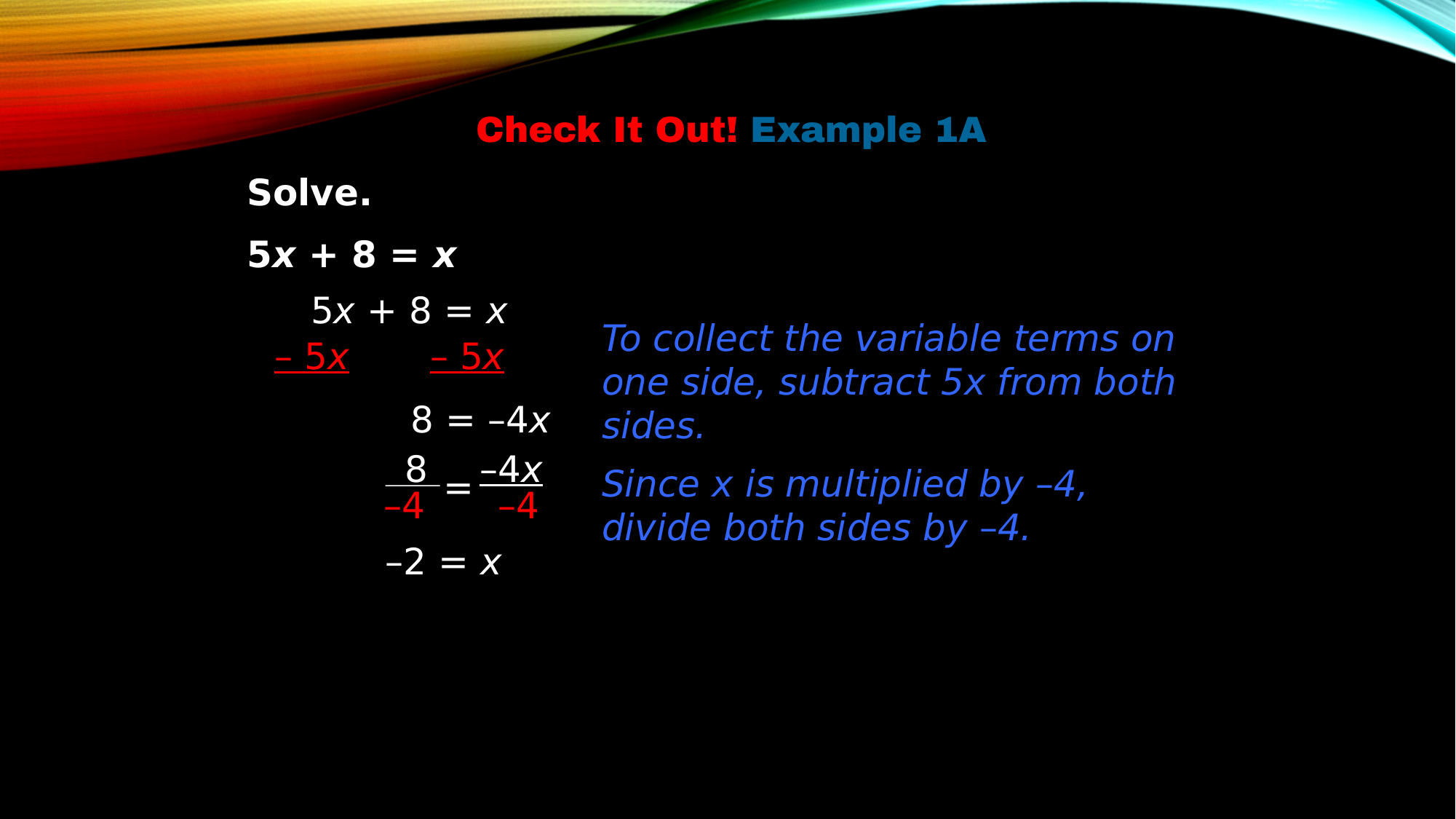

Check It Out! Example 1A
Solve.
5x + 8 = x
5x + 8 = x
To collect the variable terms on one side, subtract 5x from both sides.
– 5x	    – 5x
8 = –4x
8
–4x
–4
=
–4

Since x is multiplied by –4, divide both sides by –4.
–2 = x